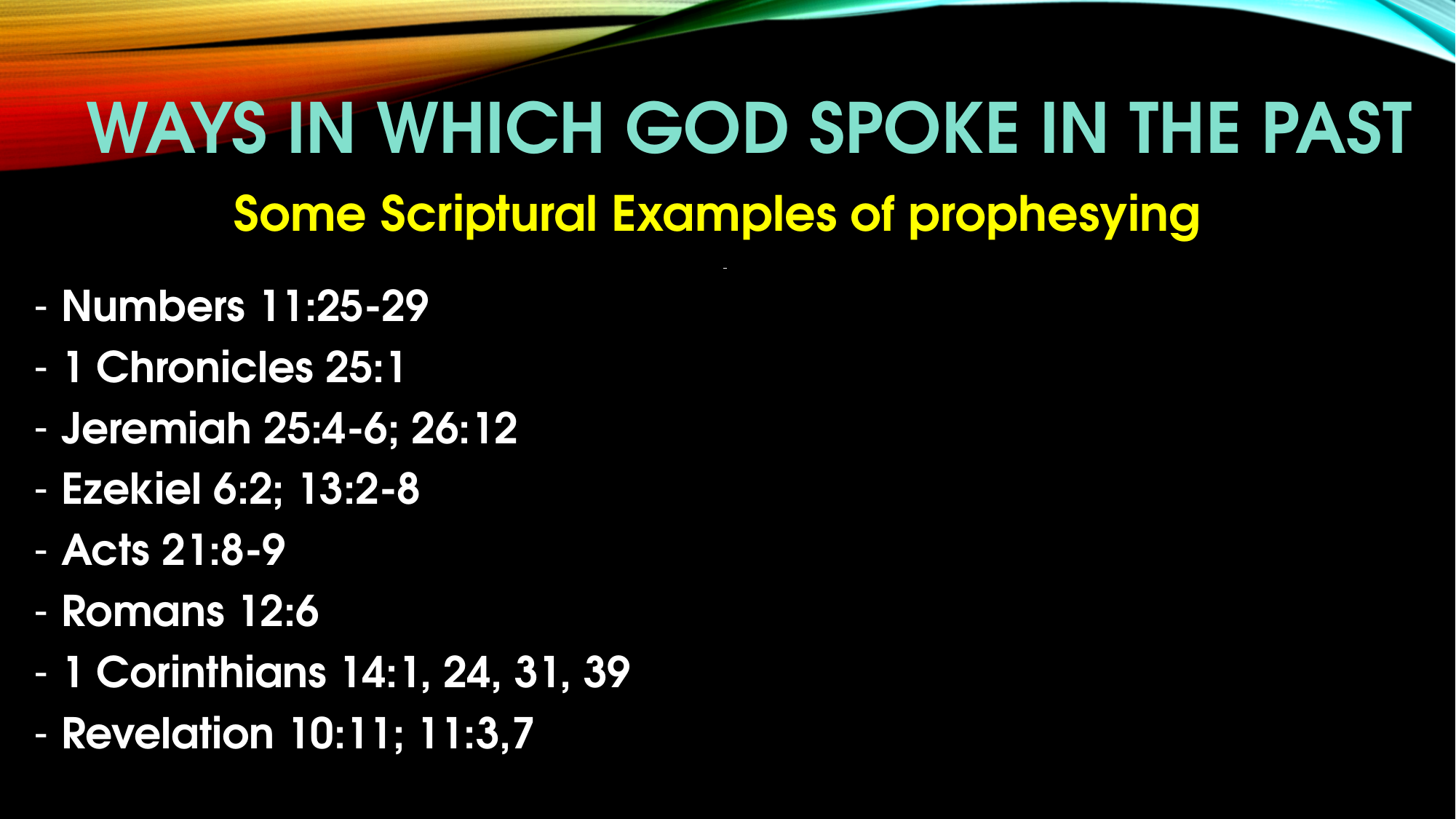

# WAYS IN WHICH god spoke IN THE PAST
Some Scriptural Examples of prophesying

Numbers 11:25-29
1 Chronicles 25:1
Jeremiah 25:4-6; 26:12
Ezekiel 6:2; 13:2-8
Acts 21:8-9
Romans 12:6
1 Corinthians 14:1, 24, 31, 39
Revelation 10:11; 11:3,7